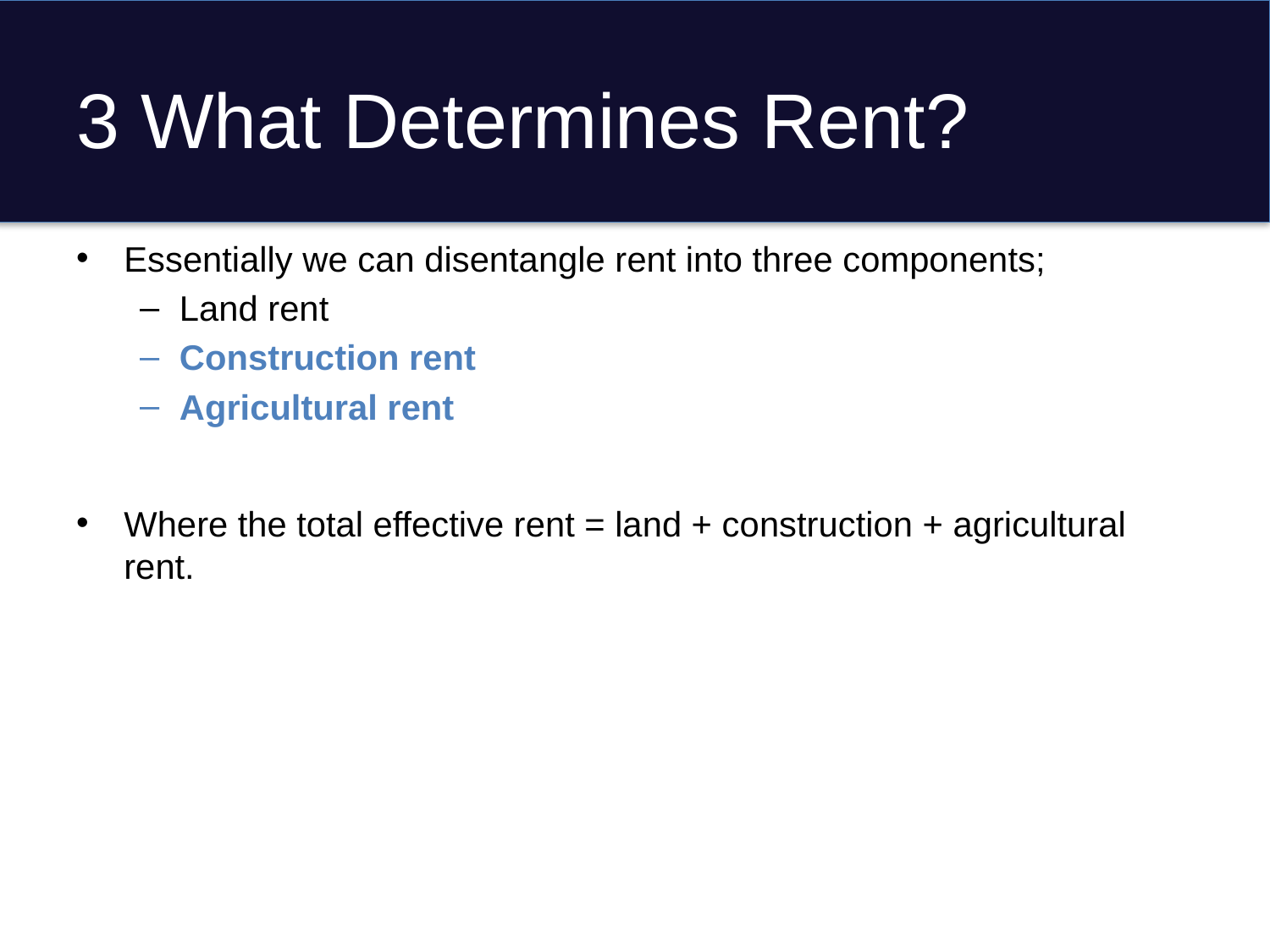

# 3 What Determines Rent?
Essentially we can disentangle rent into three components;
Land rent
Construction rent
Agricultural rent

Where the total effective rent = land + construction + agricultural rent.